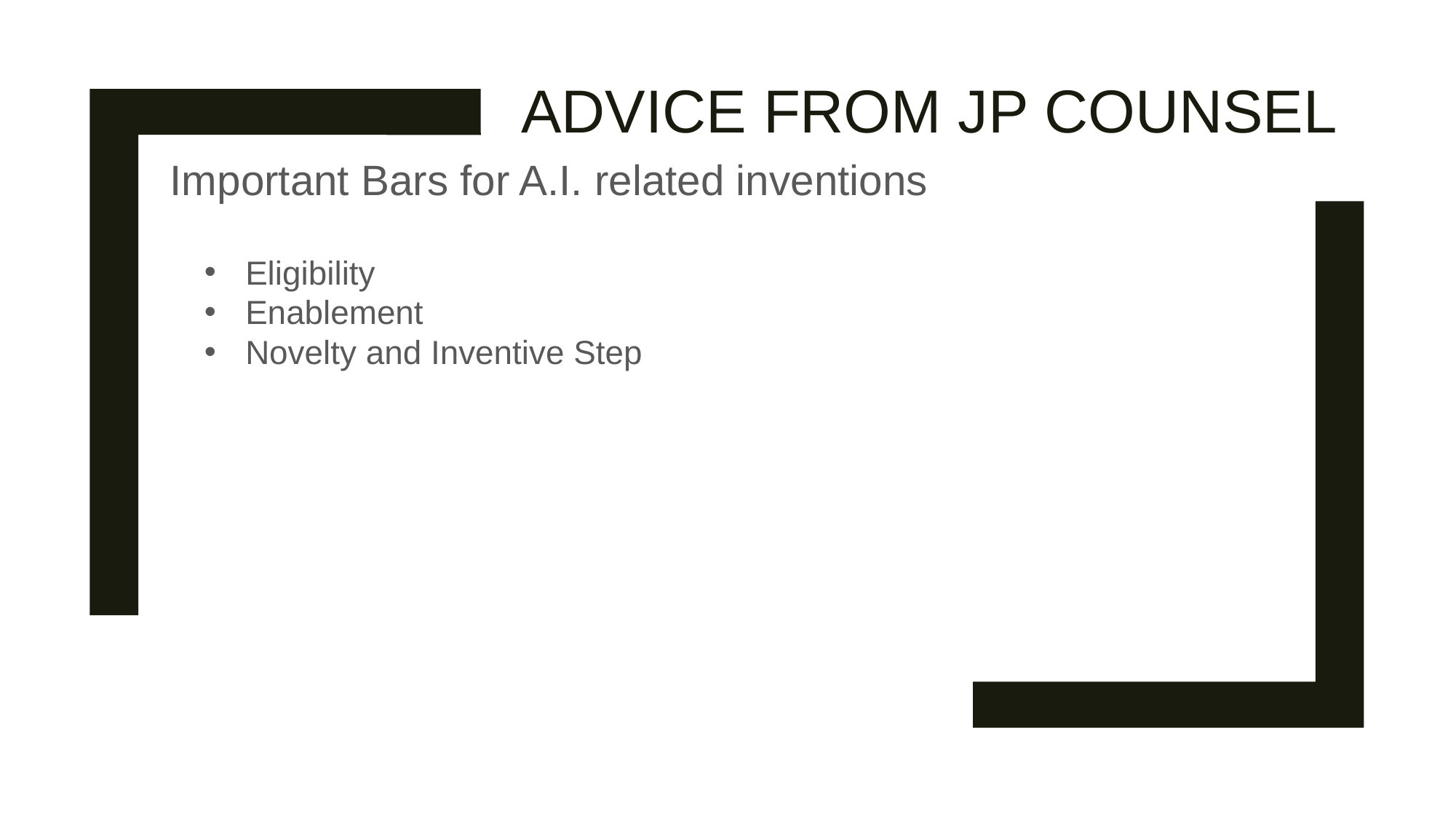

# Advice from jp counsel
Important Bars for A.I. related inventions
Eligibility
Enablement
Novelty and Inventive Step